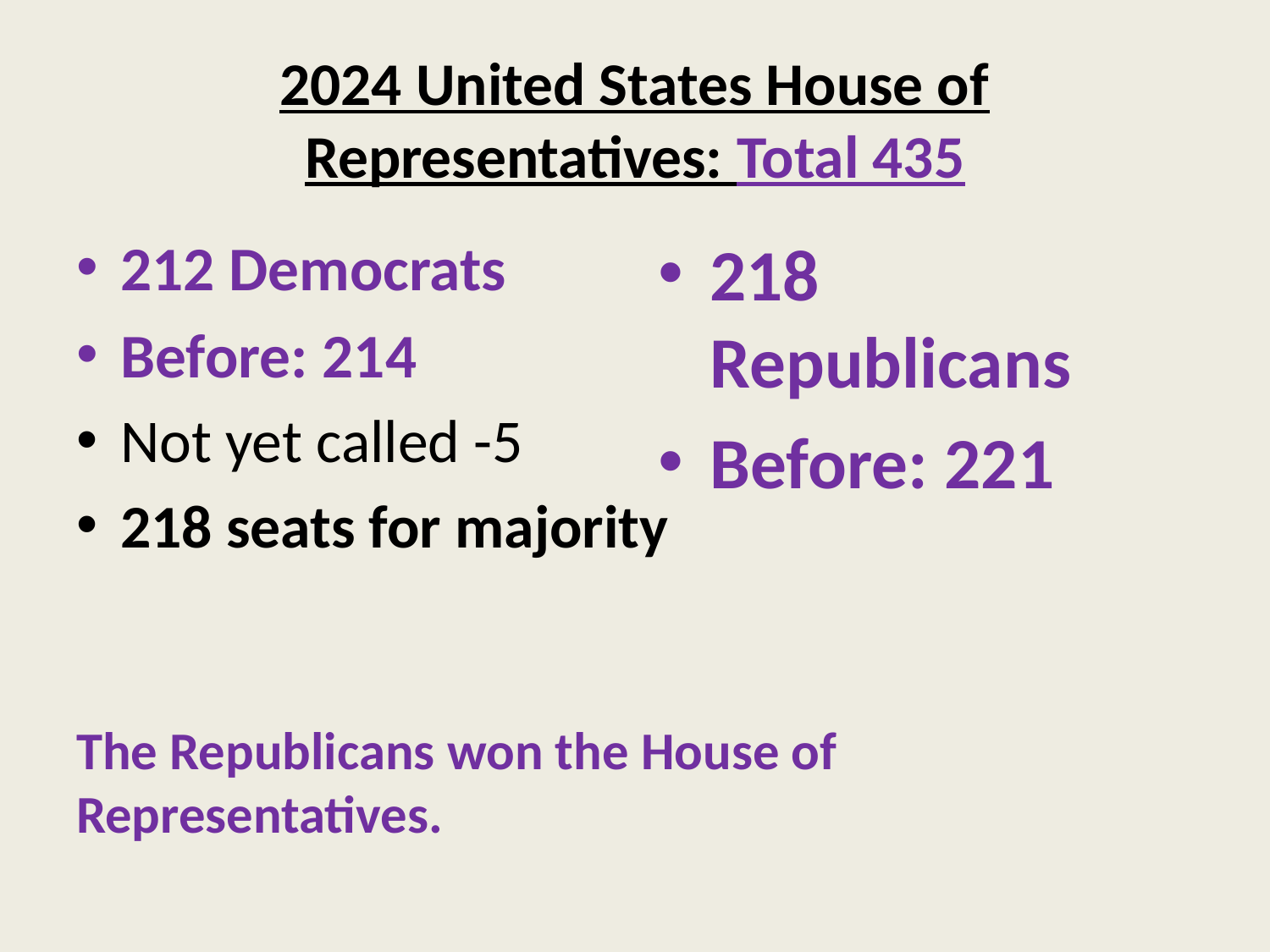

# 2024 United States House of Representatives: Total 435
212 Democrats
Before: 214
Not yet called -5
218 seats for majority

The Republicans won the House of Representatives.

218  Republicans
Before: 221